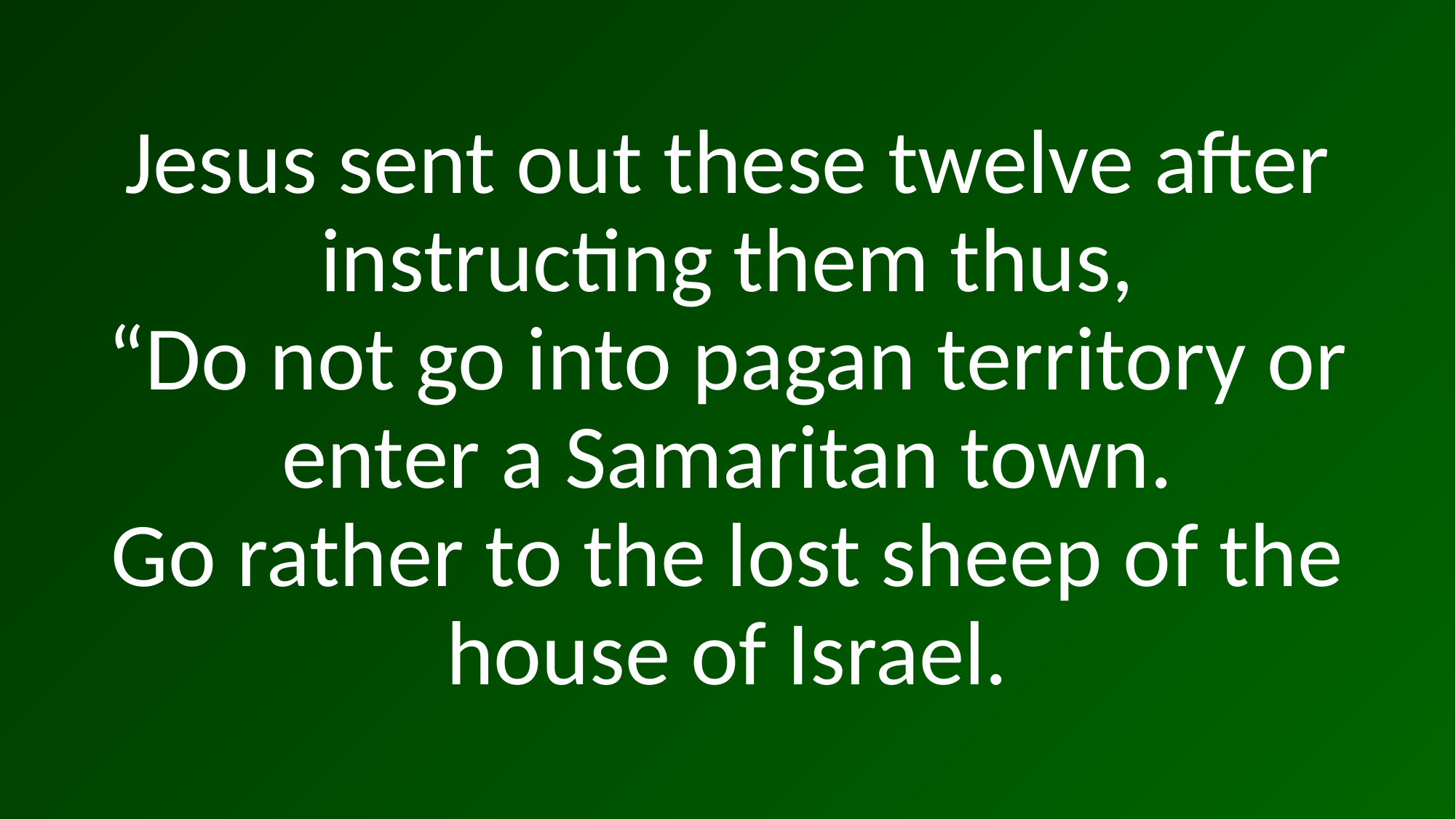

# Jesus sent out these twelve after instructing them thus, “Do not go into pagan territory or enter a Samaritan town. Go rather to the lost sheep of the house of Israel.